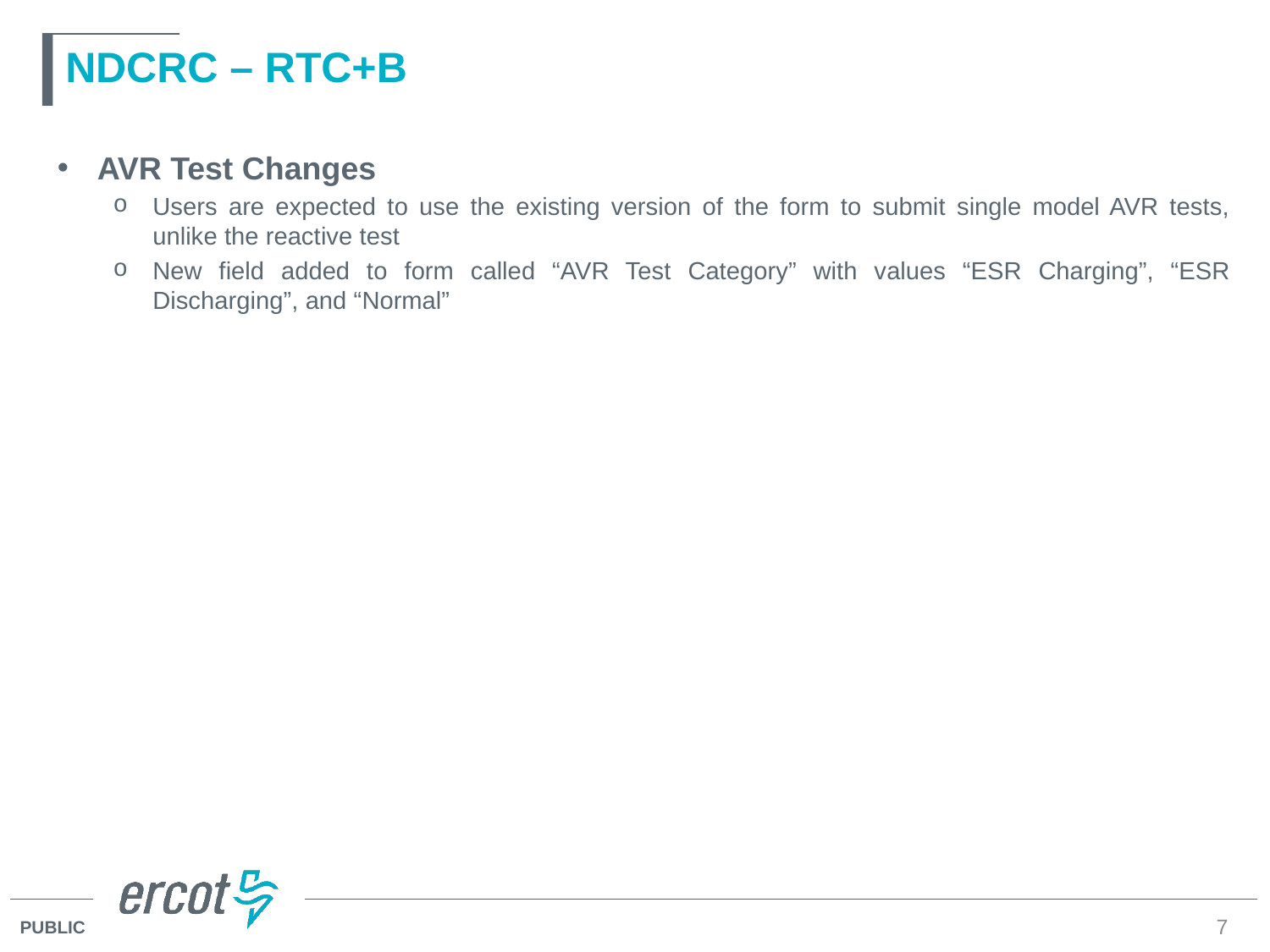

# NDCRC – RTC+B

AVR Test Changes
Users are expected to use the existing version of the form to submit single model AVR tests, unlike the reactive test
New field added to form called “AVR Test Category” with values “ESR Charging”, “ESR Discharging”, and “Normal”

7